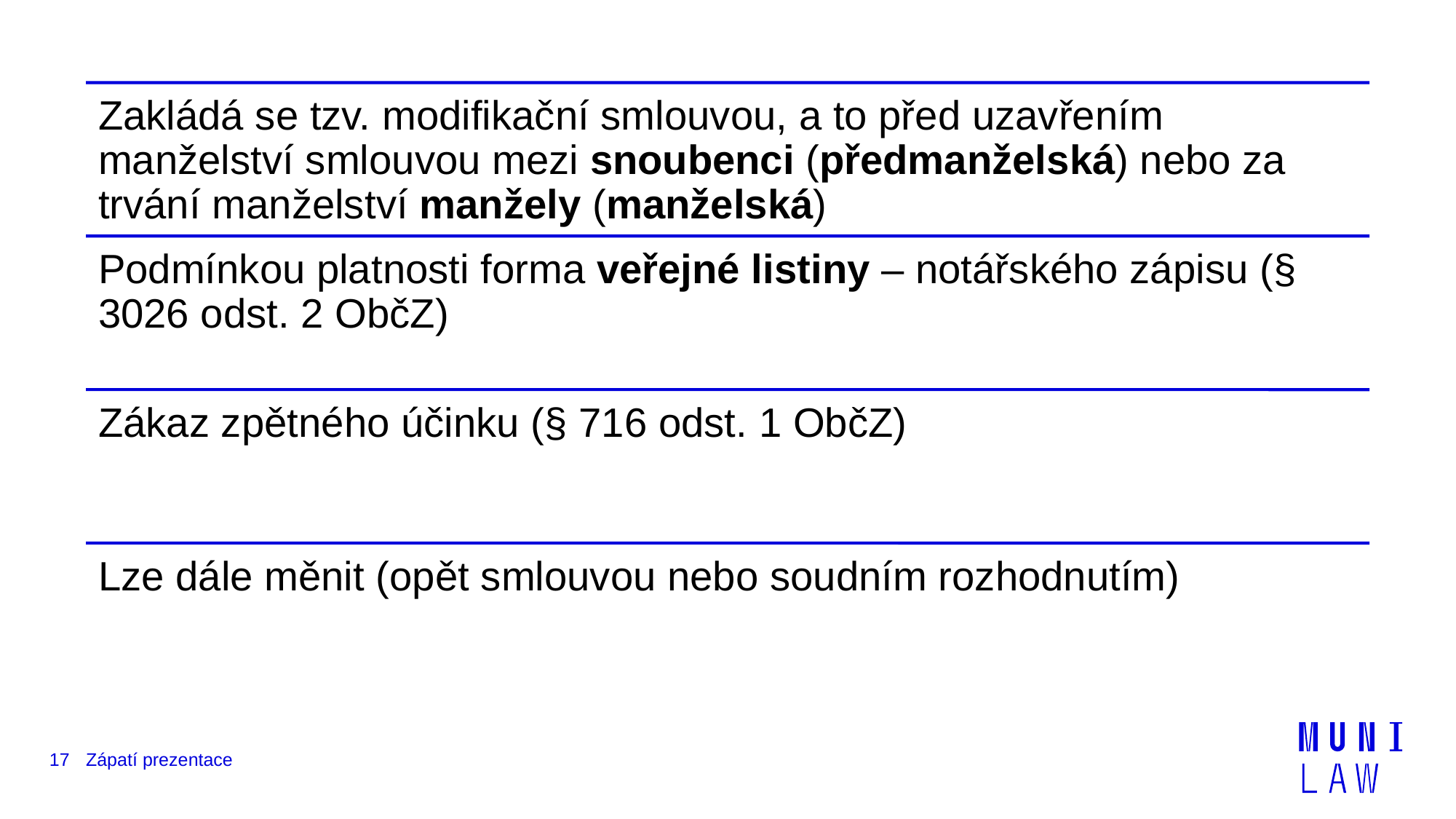

Zakládá se tzv. modifikační smlouvou, a to před uzavřením manželství smlouvou mezi snoubenci (předmanželská) nebo za trvání manželství manžely (manželská)
Podmínkou platnosti forma veřejné listiny – notářského zápisu (§ 3026 odst. 2 ObčZ)
Zákaz zpětného účinku (§ 716 odst. 1 ObčZ)
Lze dále měnit (opět smlouvou nebo soudním rozhodnutím)
17
Zápatí prezentace